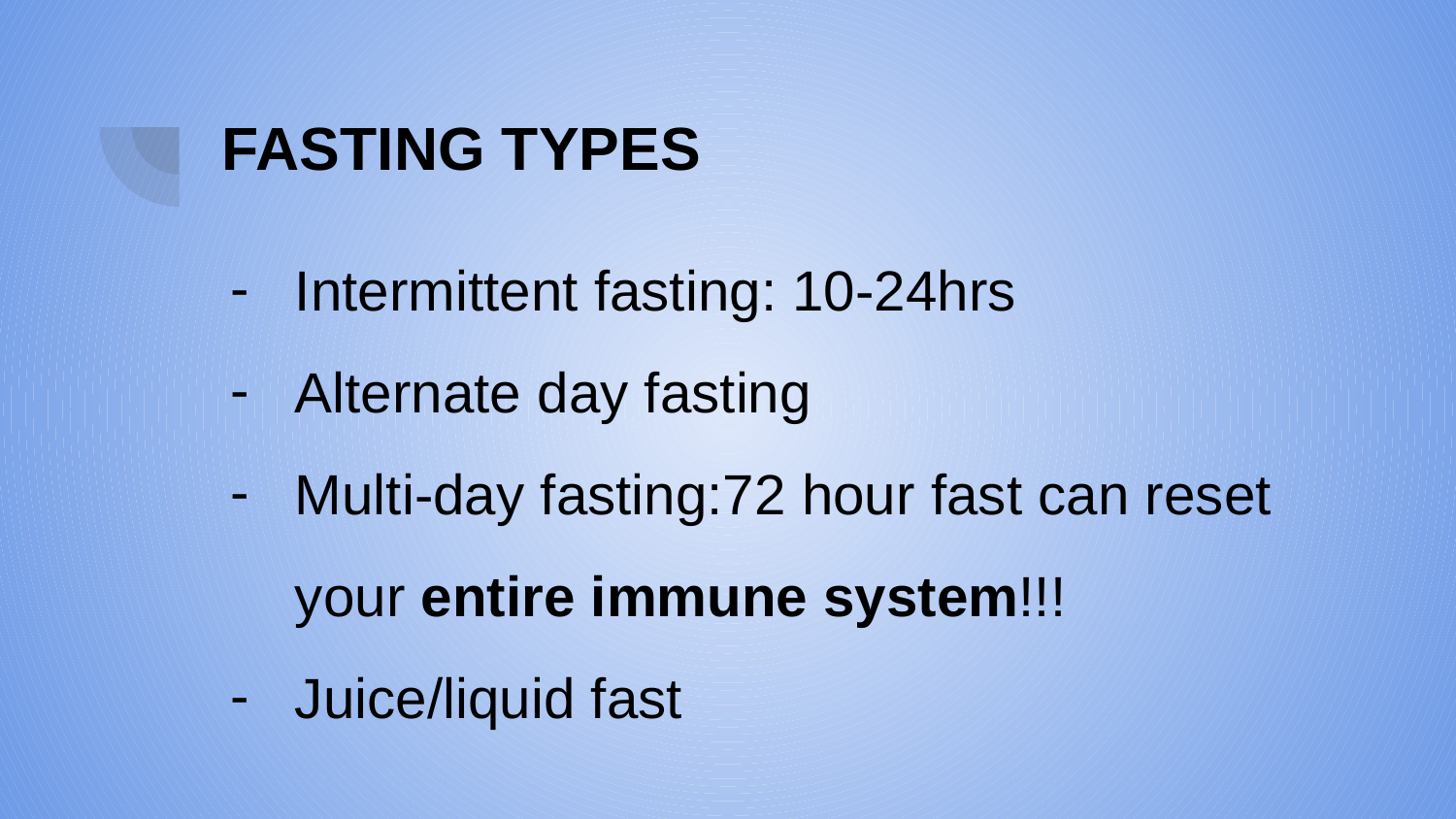

# FASTING TYPES
Intermittent fasting: 10-24hrs
Alternate day fasting
Multi-day fasting:72 hour fast can reset your entire immune system!!!
Juice/liquid fast